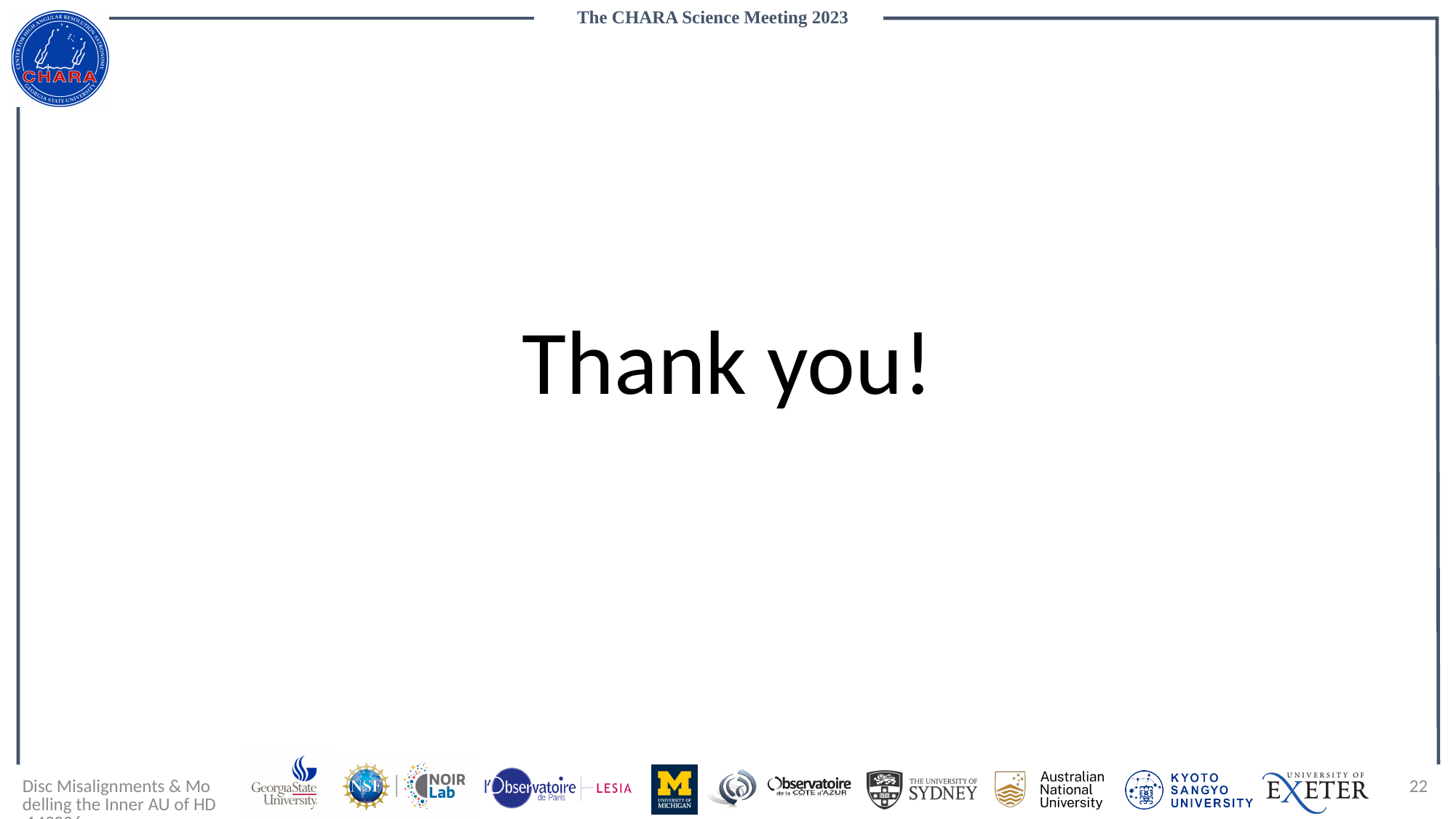

# Thank you!
Disc Misalignments & Modelling the Inner AU of HD 143006
22